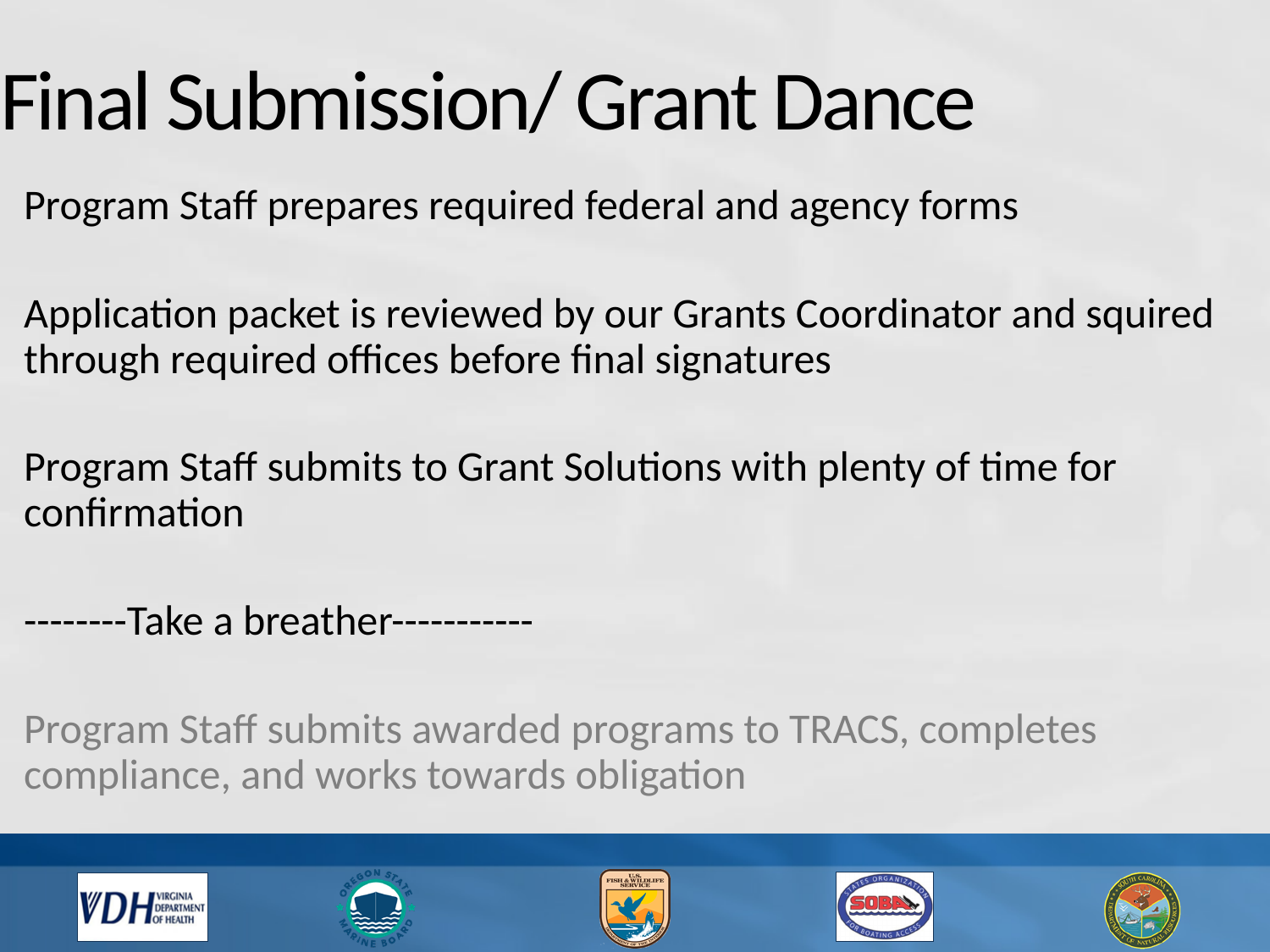

# Final Submission/ Grant Dance
Program Staff prepares required federal and agency forms

Application packet is reviewed by our Grants Coordinator and squired through required offices before final signatures

Program Staff submits to Grant Solutions with plenty of time for confirmation

--------Take a breather-----------

Program Staff submits awarded programs to TRACS, completes compliance, and works towards obligation